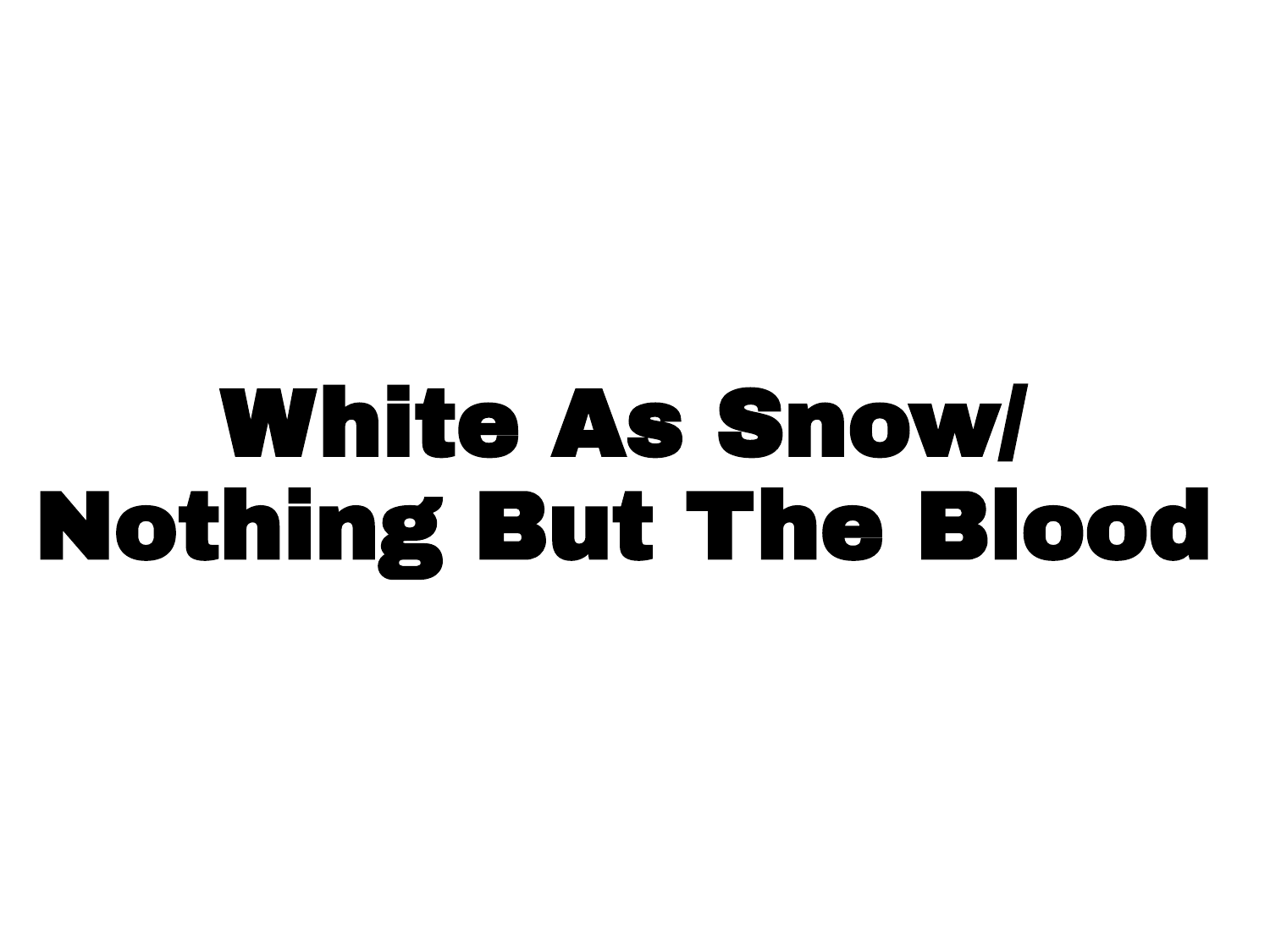

# White As Snow/ Nothing But The Blood